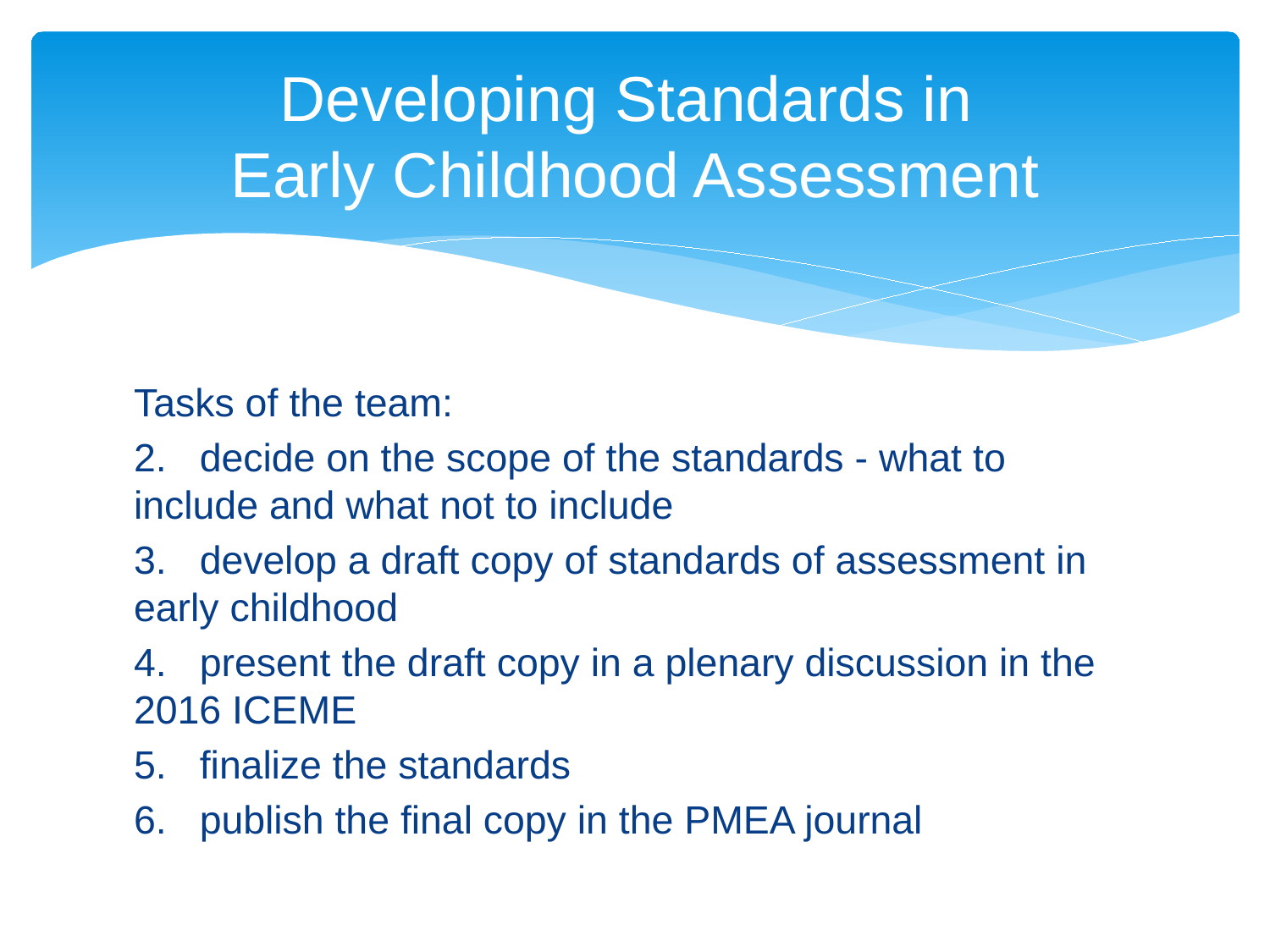

# Developing Standards in Early Childhood Assessment
Tasks of the team:
2.   decide on the scope of the standards - what to include and what not to include
3.   develop a draft copy of standards of assessment in early childhood
4.   present the draft copy in a plenary discussion in the 2016 ICEME
5.   finalize the standards
6.   publish the final copy in the PMEA journal